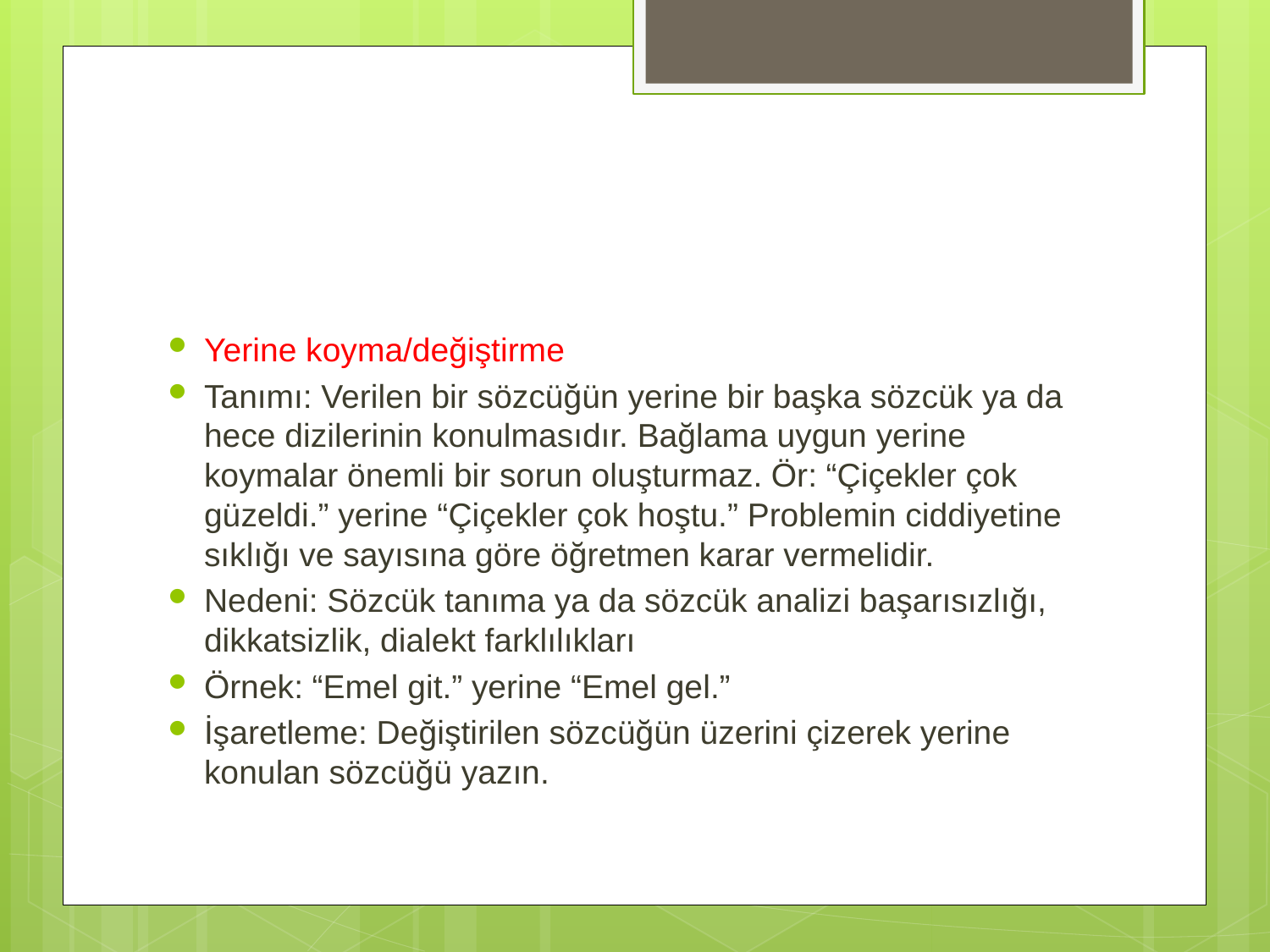

#
Yerine koyma/değiştirme
Tanımı: Verilen bir sözcüğün yerine bir başka sözcük ya da hece dizilerinin konulmasıdır. Bağlama uygun yerine koymalar önemli bir sorun oluşturmaz. Ör: “Çiçekler çok güzeldi.” yerine “Çiçekler çok hoştu.” Problemin ciddiyetine sıklığı ve sayısına göre öğretmen karar vermelidir.
Nedeni: Sözcük tanıma ya da sözcük analizi başarısızlığı, dikkatsizlik, dialekt farklılıkları
Örnek: “Emel git.” yerine “Emel gel.”
İşaretleme: Değiştirilen sözcüğün üzerini çizerek yerine konulan sözcüğü yazın.